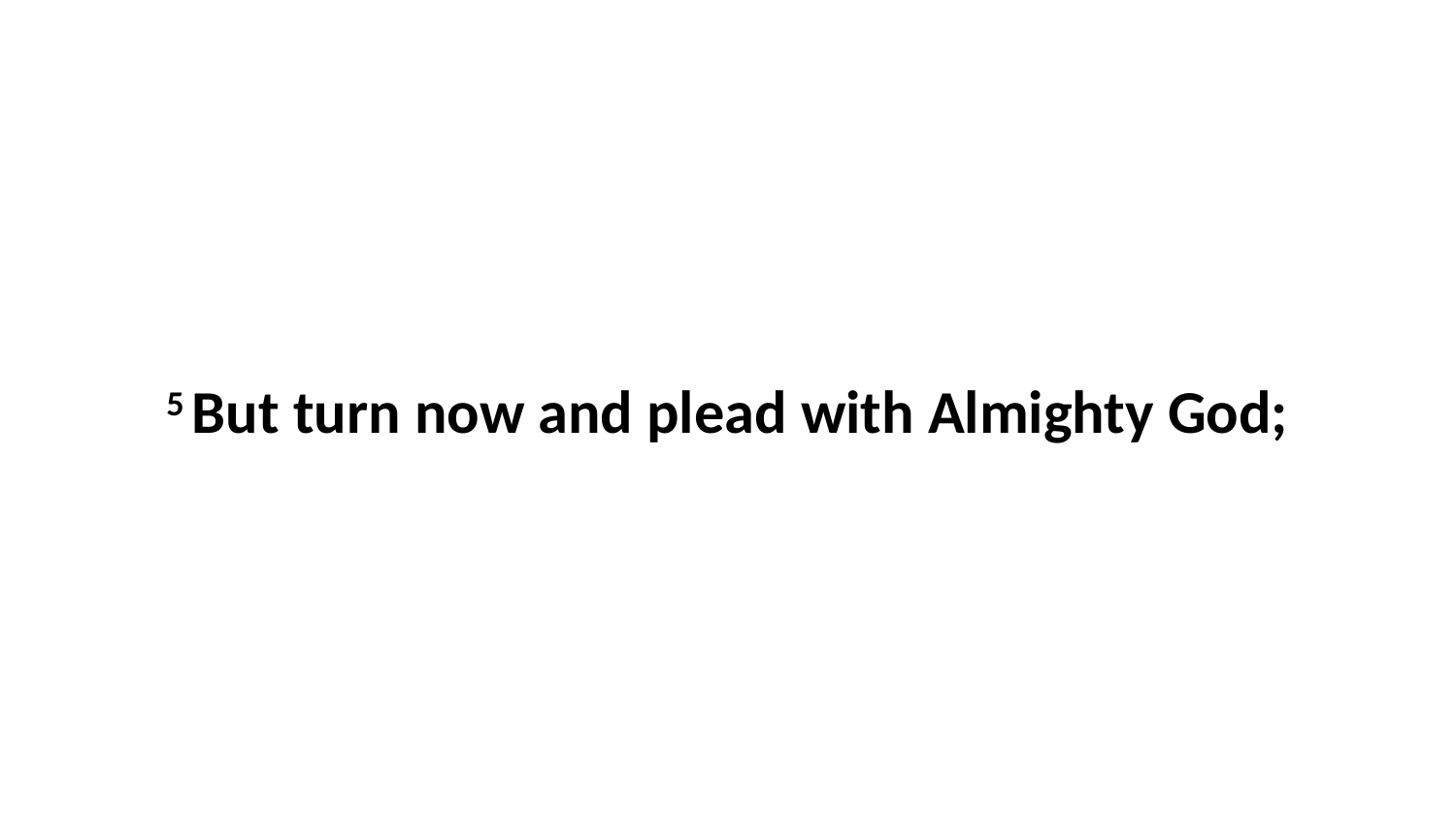

5 But turn now and plead with Almighty God;